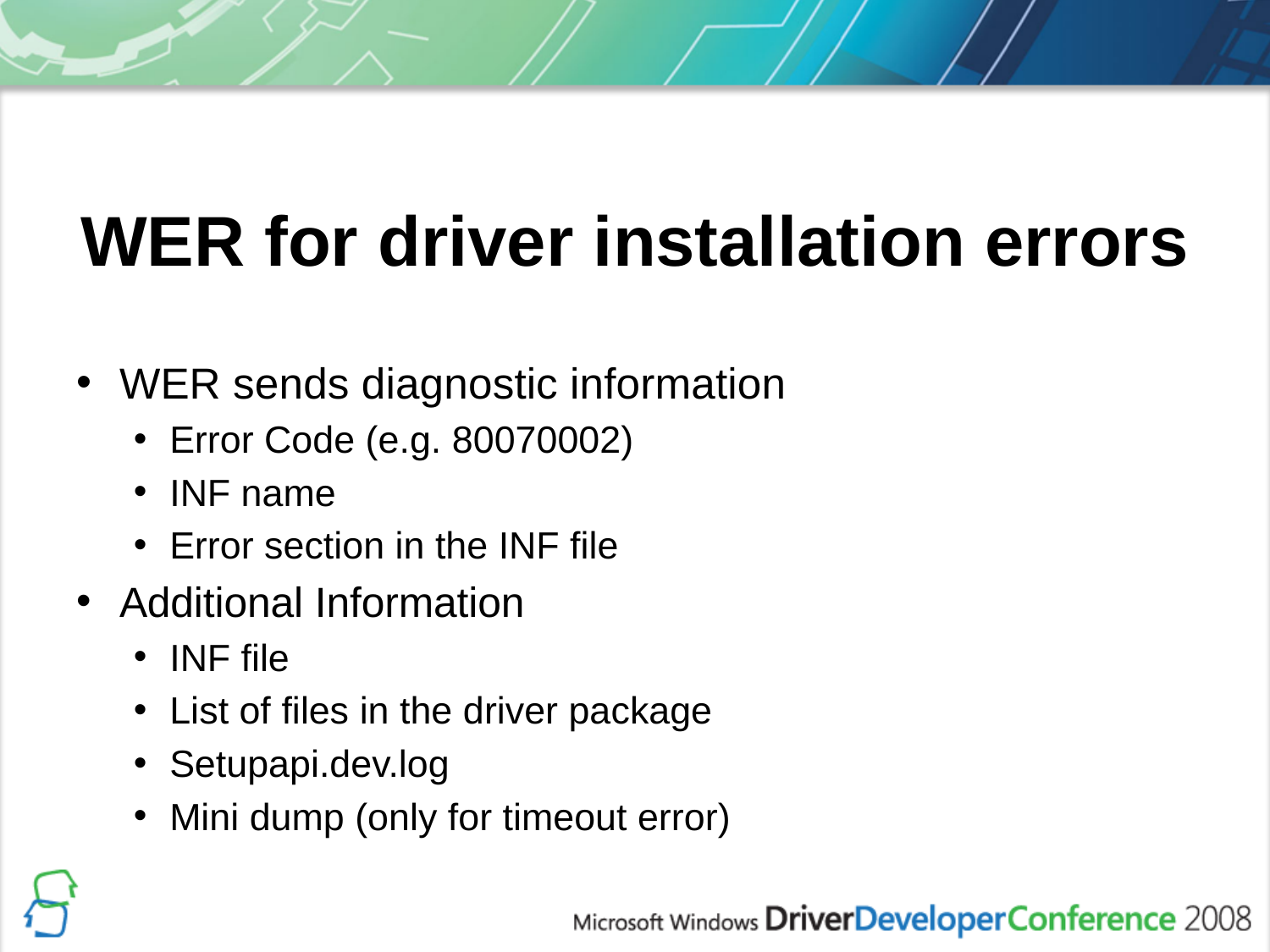

# WER for driver installation errors
WER sends diagnostic information
Error Code (e.g. 80070002)
INF name
Error section in the INF file
Additional Information
INF file
List of files in the driver package
Setupapi.dev.log
Mini dump (only for timeout error)